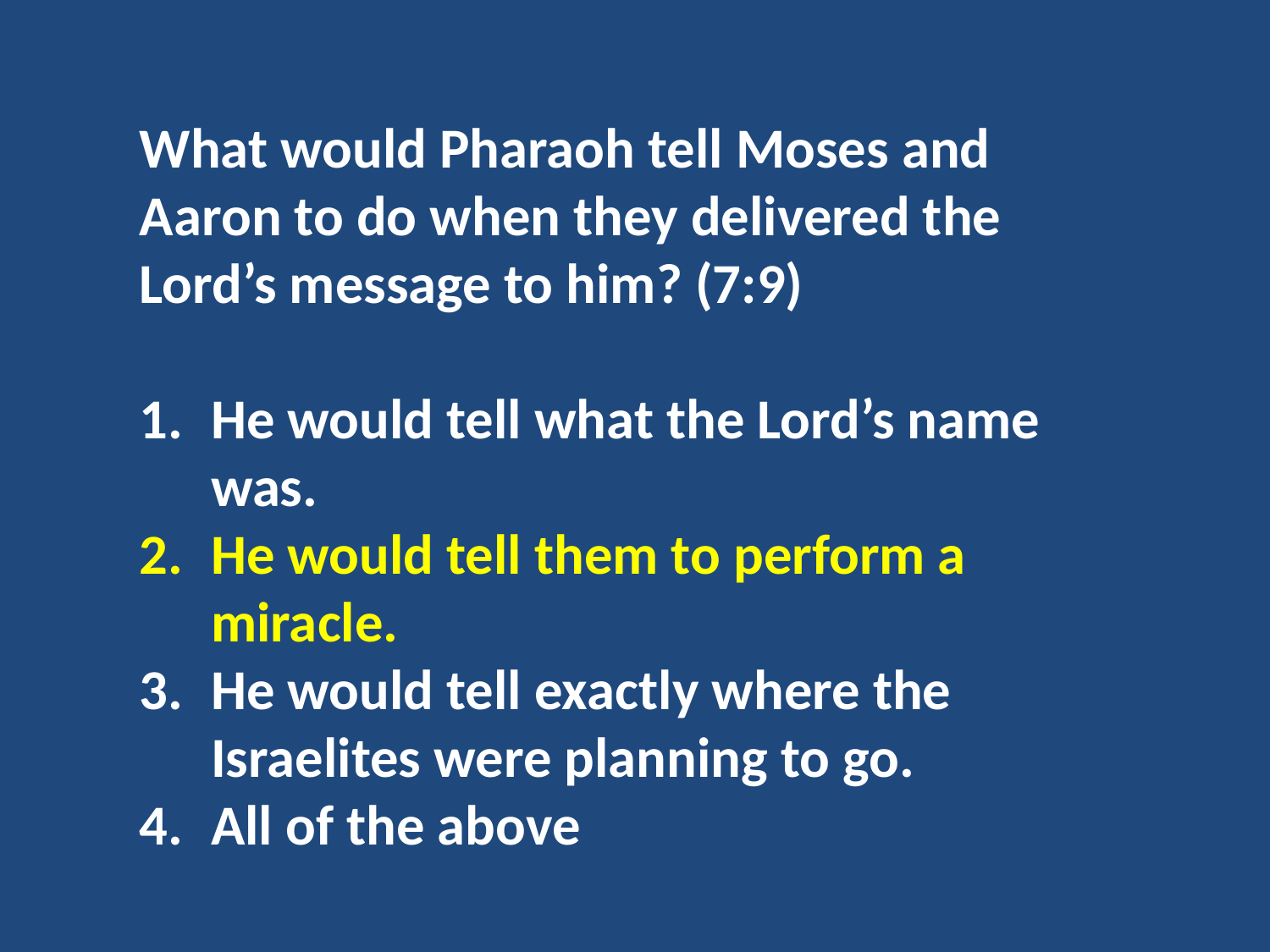

What would Pharaoh tell Moses and Aaron to do when they delivered the Lord’s message to him? (7:9)

He would tell what the Lord’s name was.
He would tell them to perform a miracle.
He would tell exactly where the Israelites were planning to go.
All of the above